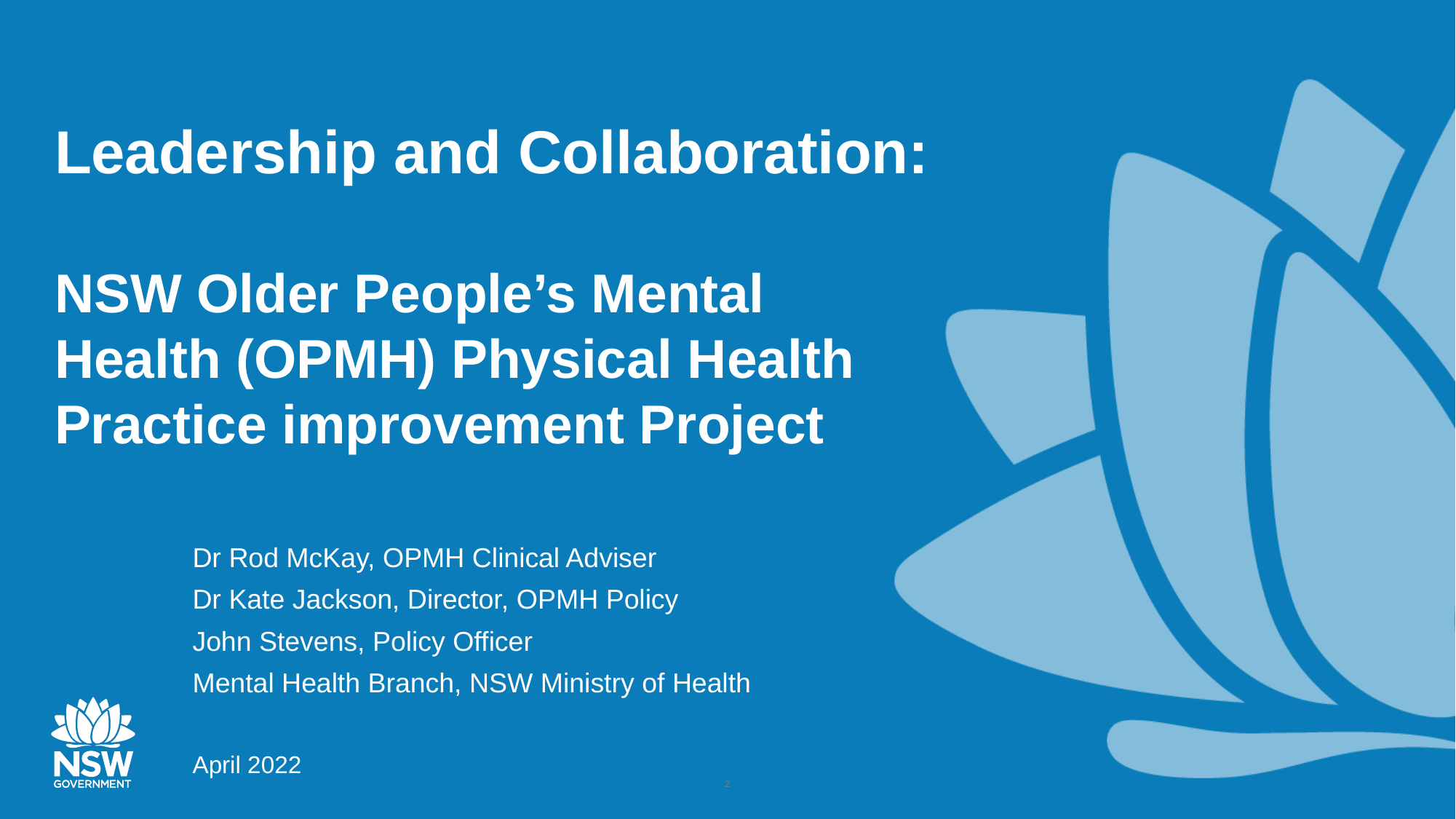

# Leadership and Collaboration: NSW Older People’s Mental Health (OPMH) Physical Health Practice improvement Project
Dr Rod McKay, OPMH Clinical Adviser
Dr Kate Jackson, Director, OPMH Policy
John Stevens, Policy Officer
Mental Health Branch, NSW Ministry of Health

April 2022